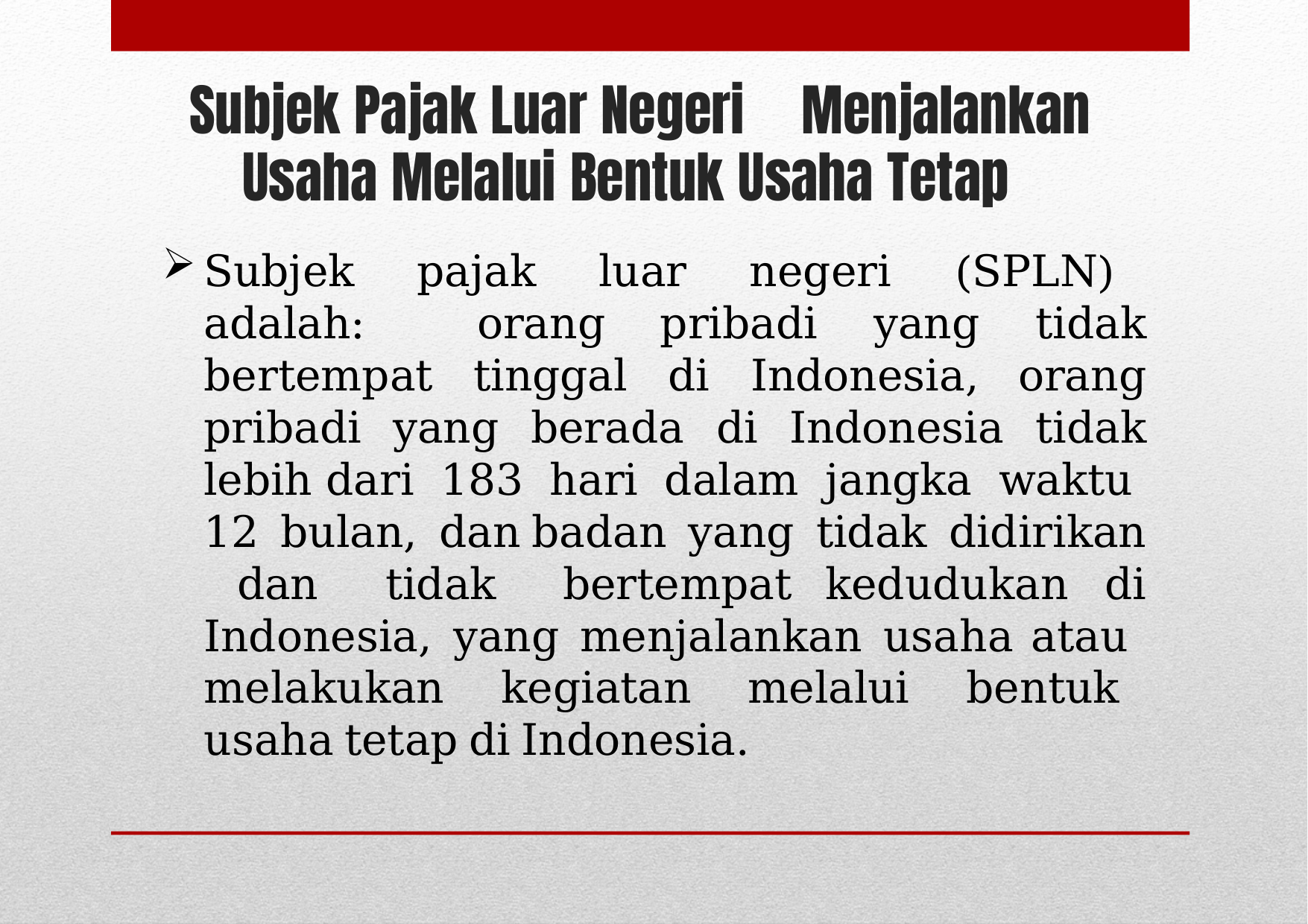

# Subjek Pajak Luar Negeri	Menjalankan Usaha Melalui Bentuk Usaha Tetap
Subjek  pajak  luar  negeri  (SPLN)  adalah:  orang pribadi yang tidak bertempat tinggal di Indonesia, orang pribadi yang berada di Indonesia tidak lebih dari  183  hari  dalam  jangka  waktu  12  bulan,  dan badan  yang  tidak  didirikan  dan  tidak  bertempat kedudukan di Indonesia, yang menjalankan usaha atau  melakukan  kegiatan  melalui  bentuk  usaha tetap di Indonesia.